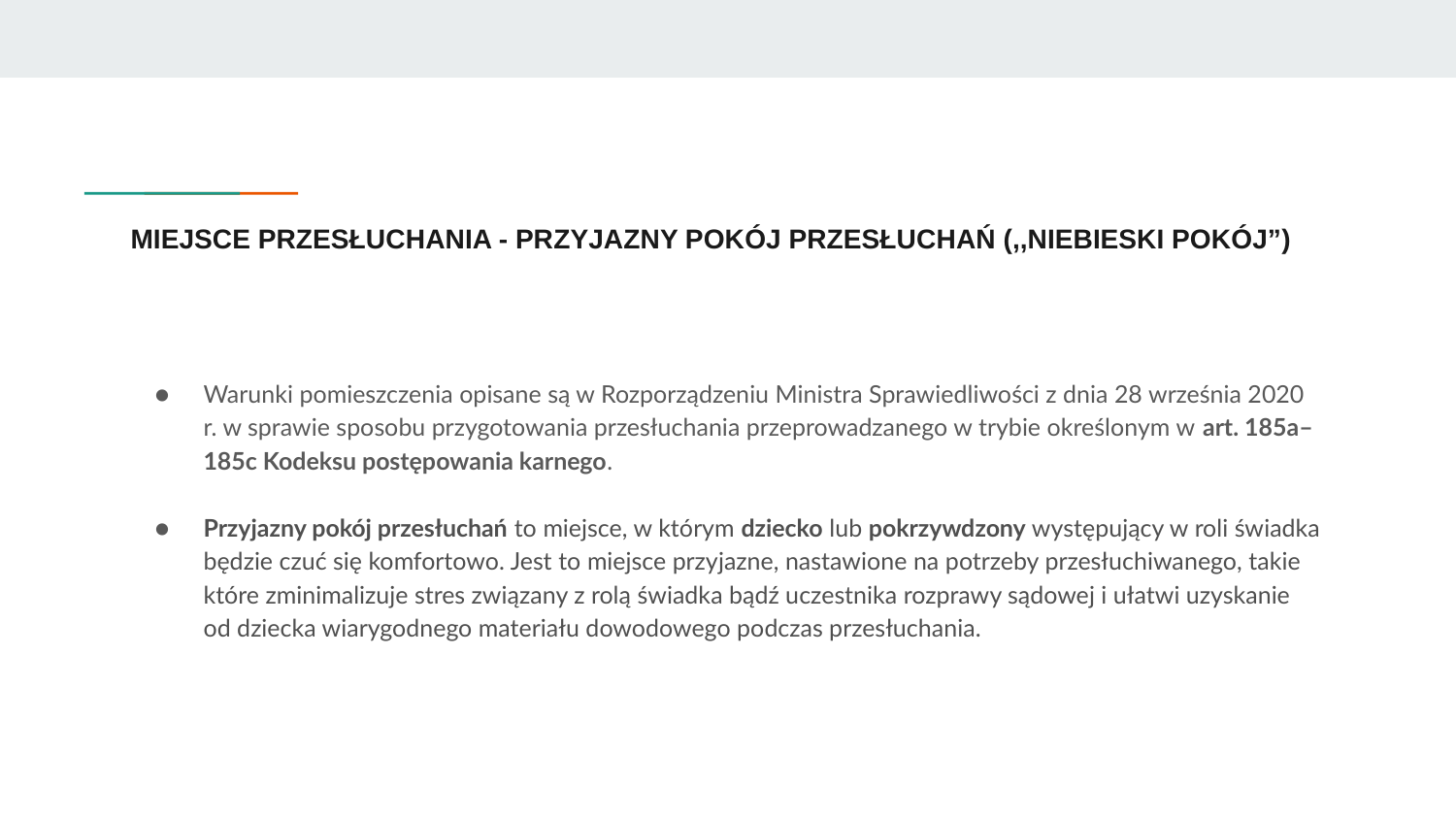

# MIEJSCE PRZESŁUCHANIA - PRZYJAZNY POKÓJ PRZESŁUCHAŃ (,,NIEBIESKI POKÓJ”)

Warunki pomieszczenia opisane są w Rozporządzeniu Ministra Sprawiedliwości z dnia 28 września 2020 r. w sprawie sposobu przygotowania przesłuchania przeprowadzanego w trybie określonym w art. 185a–185c Kodeksu postępowania karnego.

Przyjazny pokój przesłuchań to miejsce, w którym dziecko lub pokrzywdzony występujący w roli świadka będzie czuć się komfortowo. Jest to miejsce przyjazne, nastawione na potrzeby przesłuchiwanego, takie które zminimalizuje stres związany z rolą świadka bądź uczestnika rozprawy sądowej i ułatwi uzyskanie od dziecka wiarygodnego materiału dowodowego podczas przesłuchania.